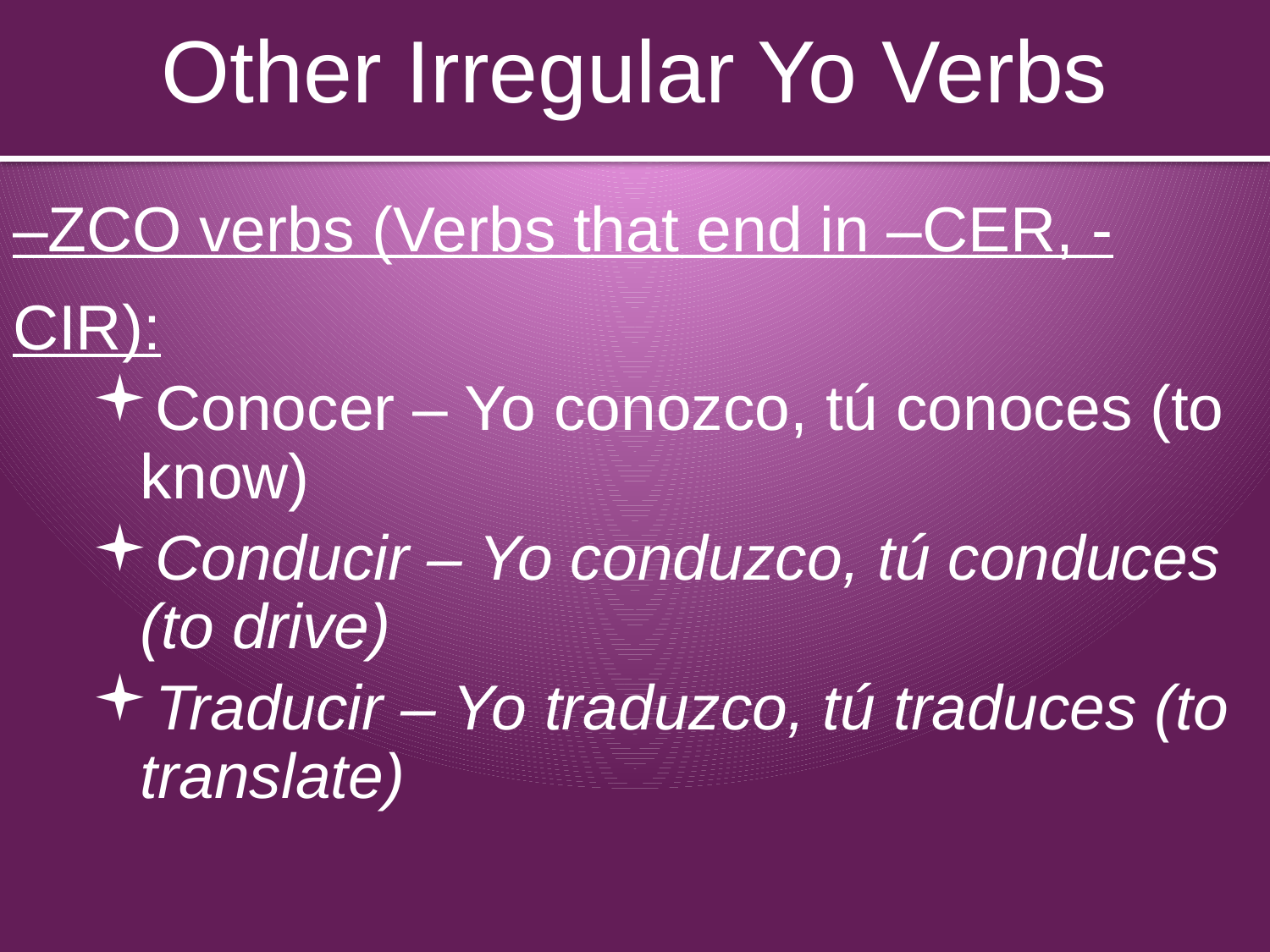

# Other Irregular Yo Verbs
–ZCO verbs (Verbs that end in –CER, -CIR):
Conocer – Yo conozco, tú conoces (to know)
Conducir – Yo conduzco, tú conduces (to drive)
Traducir – Yo traduzco, tú traduces (to translate)